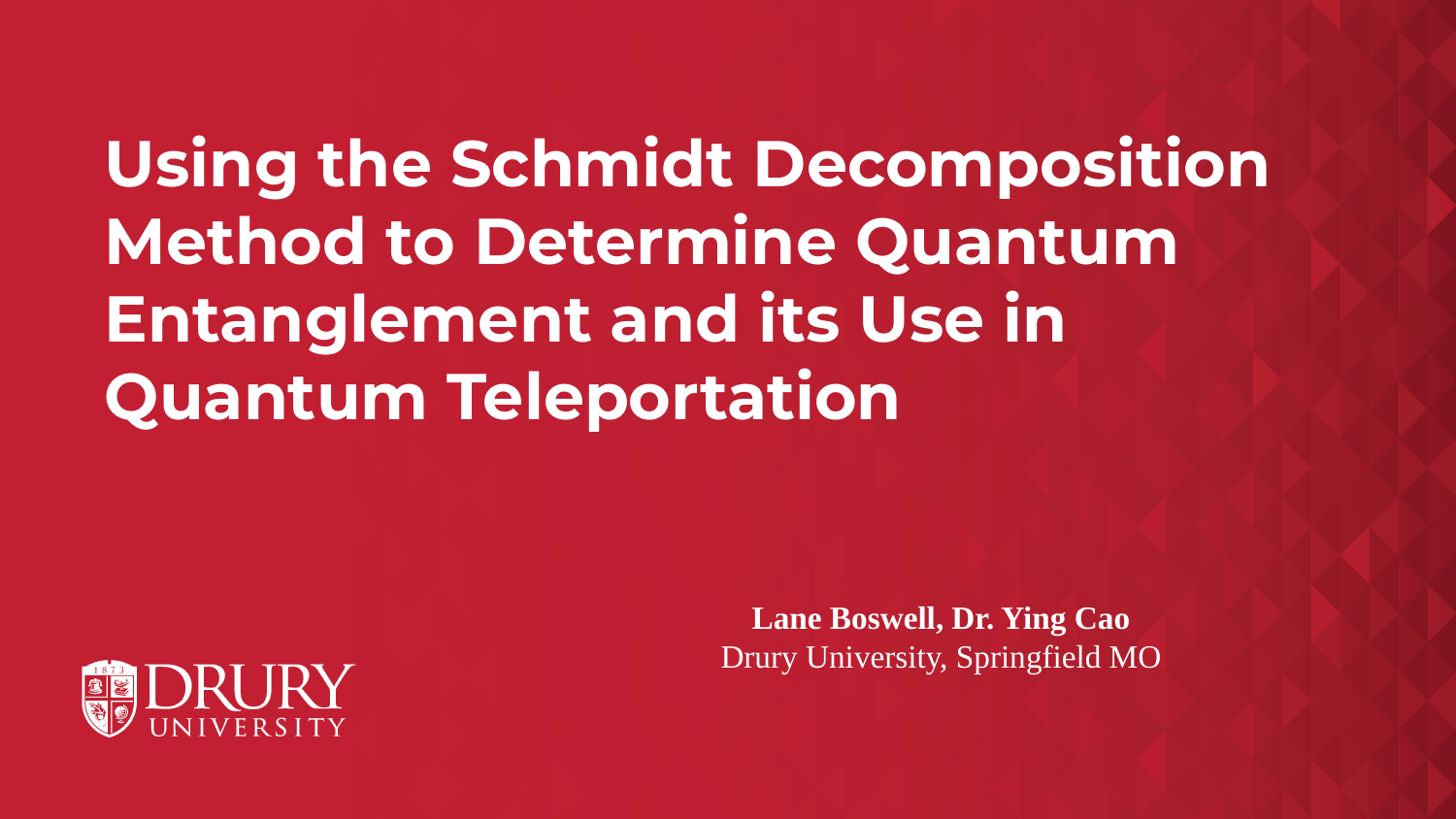

# Using the Schmidt Decomposition Method to Determine Quantum Entanglement and its Use in Quantum Teleportation
Lane Boswell, Dr. Ying Cao
Drury University, Springfield MO